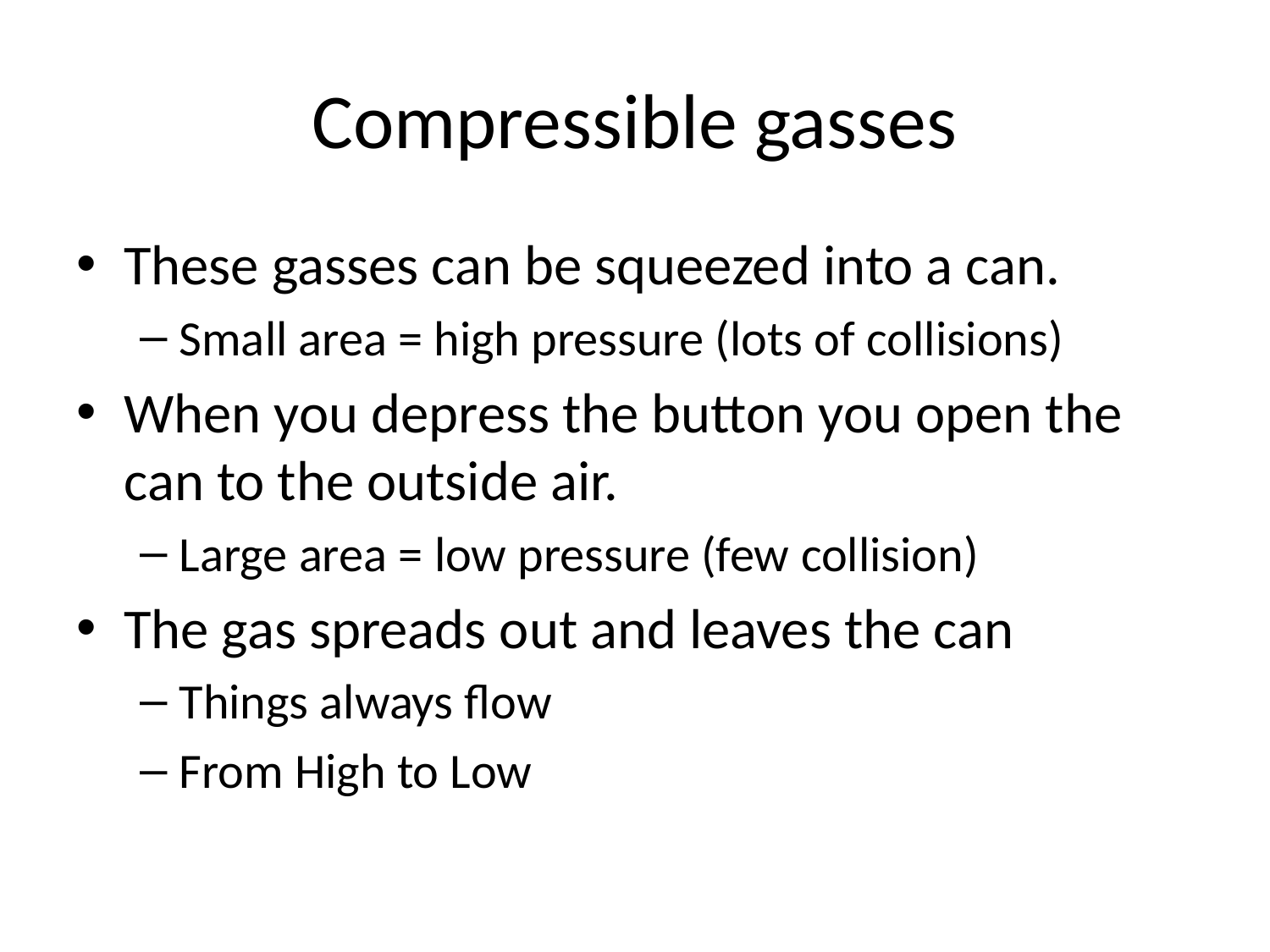

# Compressible gasses
These gasses can be squeezed into a can.
Small area = high pressure (lots of collisions)
When you depress the button you open the can to the outside air.
Large area = low pressure (few collision)
The gas spreads out and leaves the can
Things always flow
From High to Low